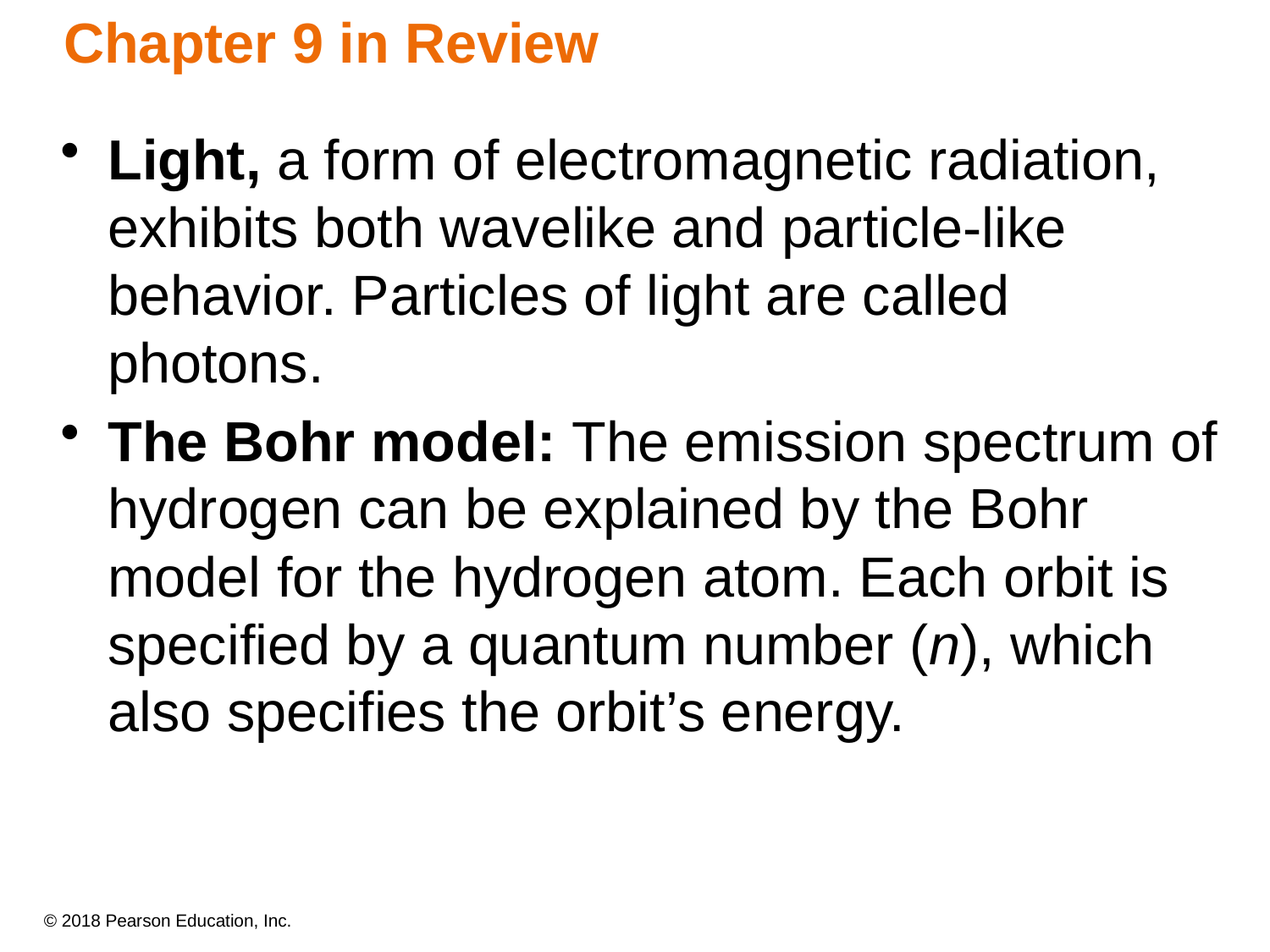

# Chapter 9 in Review
Light, a form of electromagnetic radiation, exhibits both wavelike and particle-like behavior. Particles of light are called photons.
The Bohr model: The emission spectrum of hydrogen can be explained by the Bohr model for the hydrogen atom. Each orbit is specified by a quantum number (n), which also specifies the orbit’s energy.